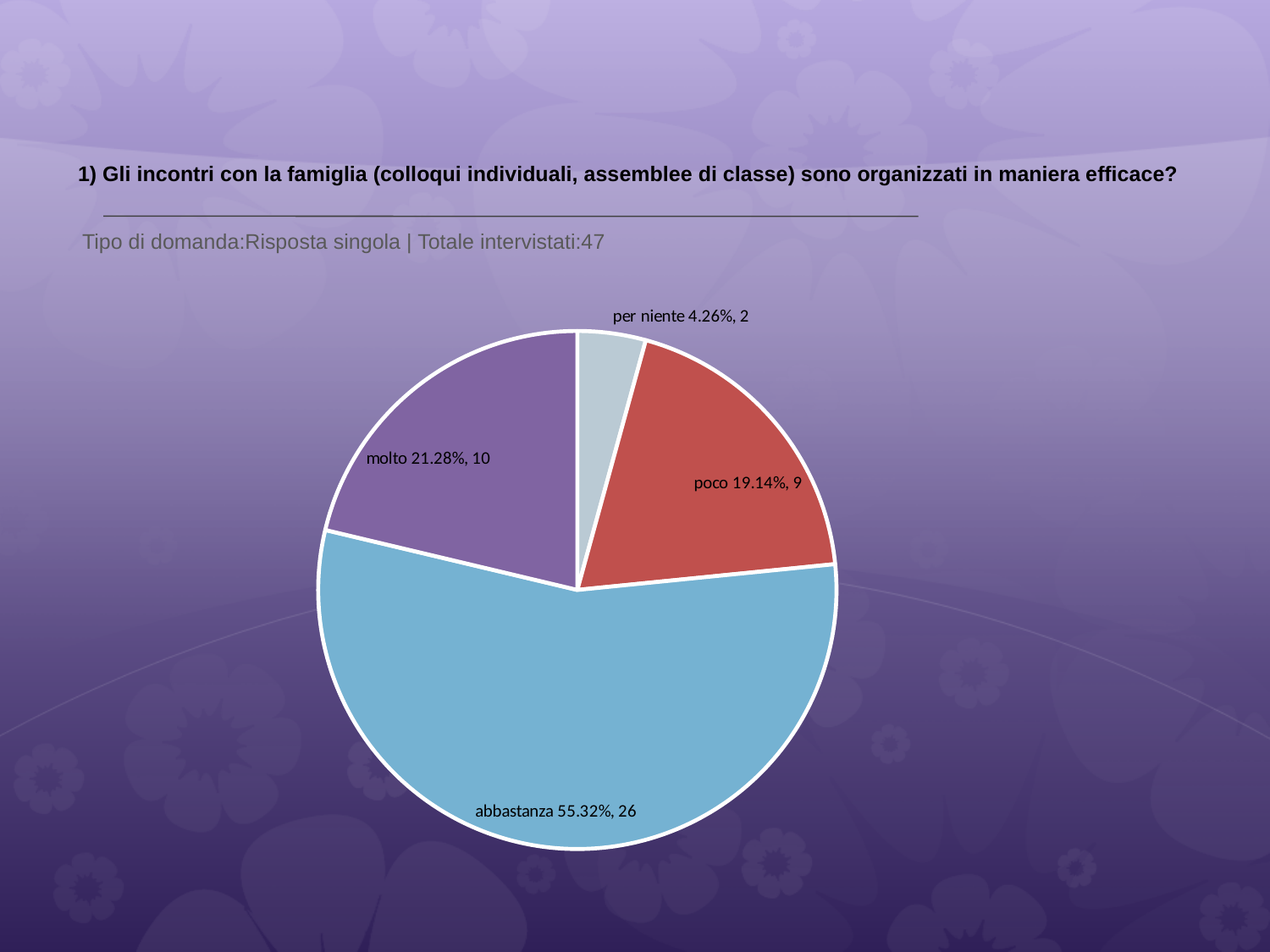

# 1) Gli incontri con la famiglia (colloqui individuali, assemblee di classe) sono organizzati in maniera efficace?
 Tipo di domanda:Risposta singola | Totale intervistati:47

### Chart

| Category | Total |
|---|---|
| per niente | 0.042600002 |
| poco | 0.1915 |
| abbastanza | 0.5532 |
| molto | 0.21280001 |